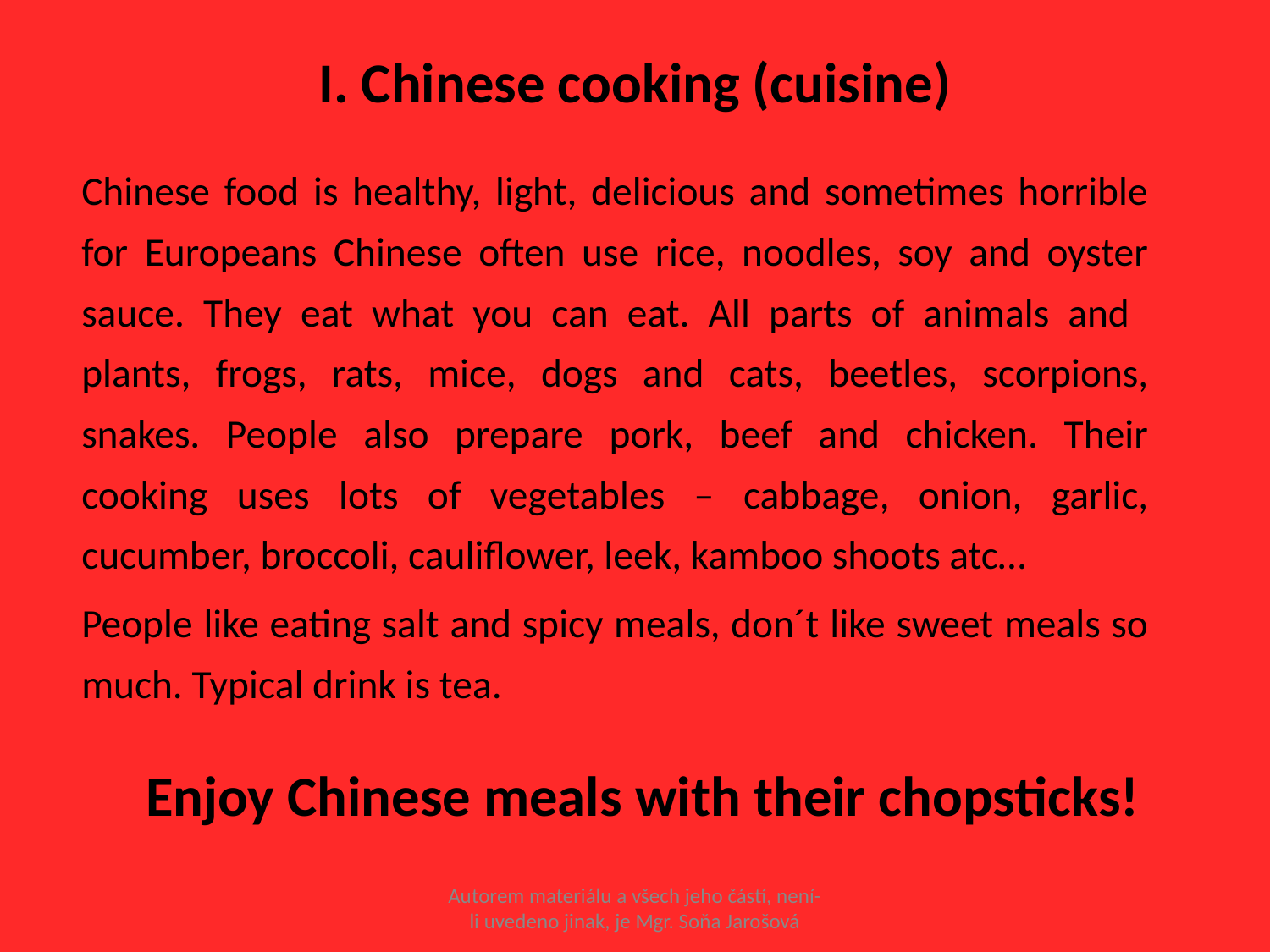

# I. Chinese cooking (cuisine)
		Chinese food is healthy, light, delicious and sometimes horrible for Europeans Chinese often use rice, noodles, soy and oyster sauce. They eat what you can eat. All parts of animals and  plants, frogs, rats, mice, dogs and cats, beetles, scorpions, snakes. People also prepare pork, beef and chicken. Their cooking uses lots of vegetables – cabbage, onion, garlic, cucumber, broccoli, cauliflower, leek, kamboo shoots atc…
		People like eating salt and spicy meals, don´t like sweet meals so much. Typical drink is tea.
Enjoy Chinese meals with their chopsticks!
Autorem materiálu a všech jeho částí, není-li uvedeno jinak, je Mgr. Soňa Jarošová